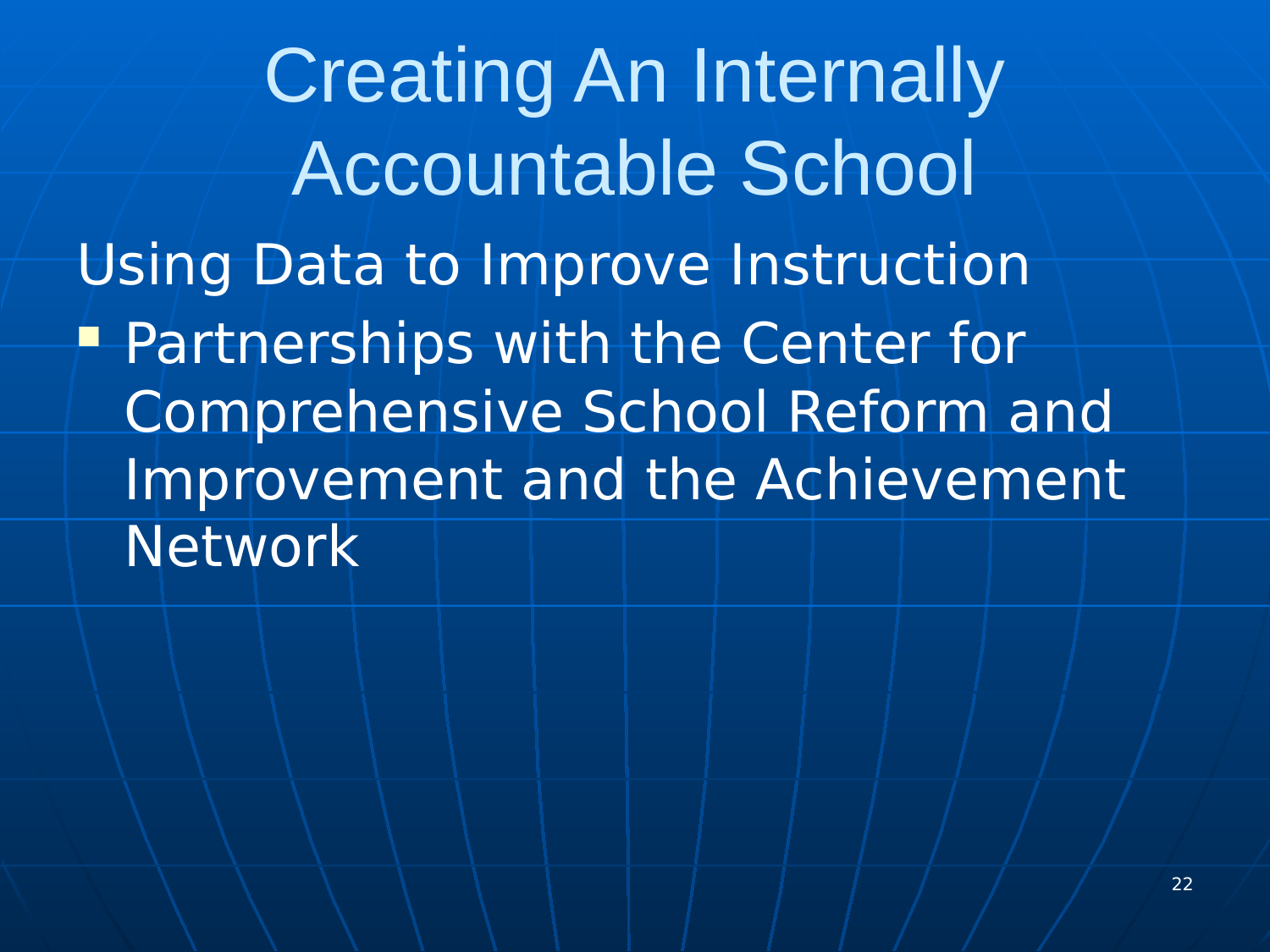

# Creating An Internally Accountable School
Using Data to Improve Instruction
Partnerships with the Center for Comprehensive School Reform and Improvement and the Achievement Network
22